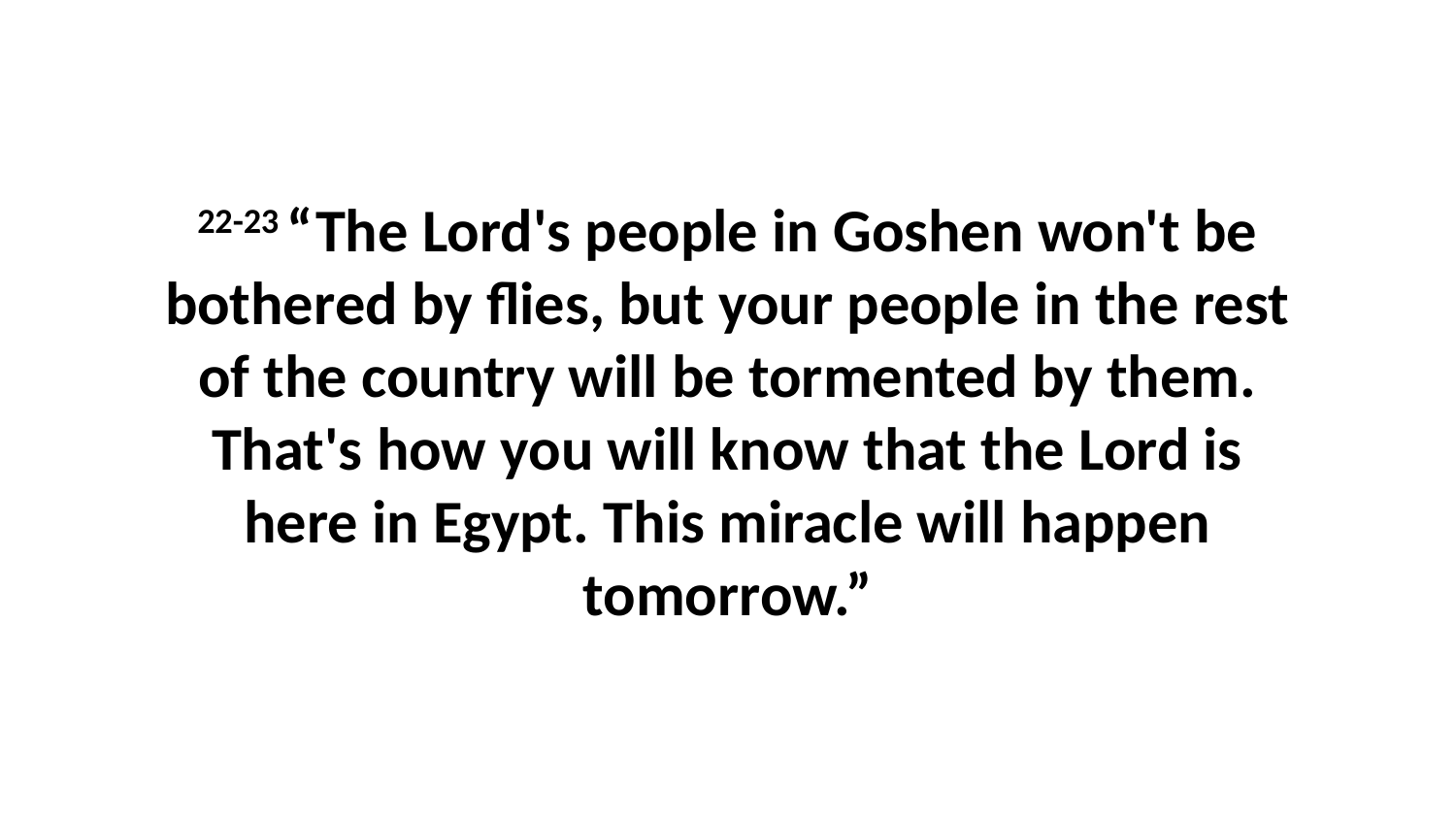

22-23 “The Lord's people in Goshen won't be bothered by flies, but your people in the rest of the country will be tormented by them. That's how you will know that the Lord is here in Egypt. This miracle will happen tomorrow.”